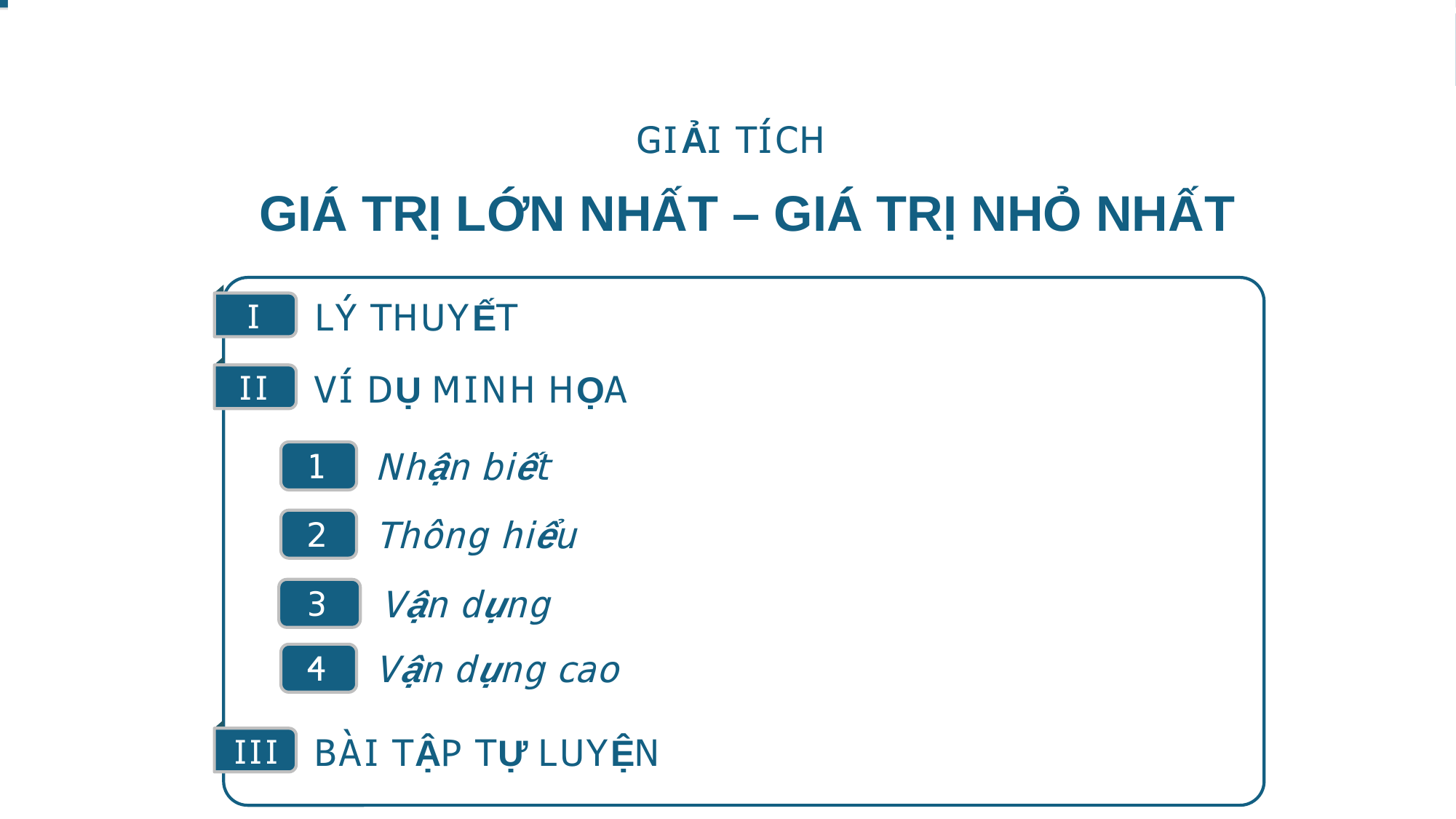

GIẢI TÍCH
GIÁ TRỊ LỚN NHẤT – GIÁ TRỊ NHỎ NHẤT

I
LÝ THUYẾT

II
VÍ DỤ MINH HỌA
 Nhận biết
1

 Thông hiểu
2

 Vận dụng

3

 Vận dụng cao
4

III
BÀI TẬP TỰ LUYỆN